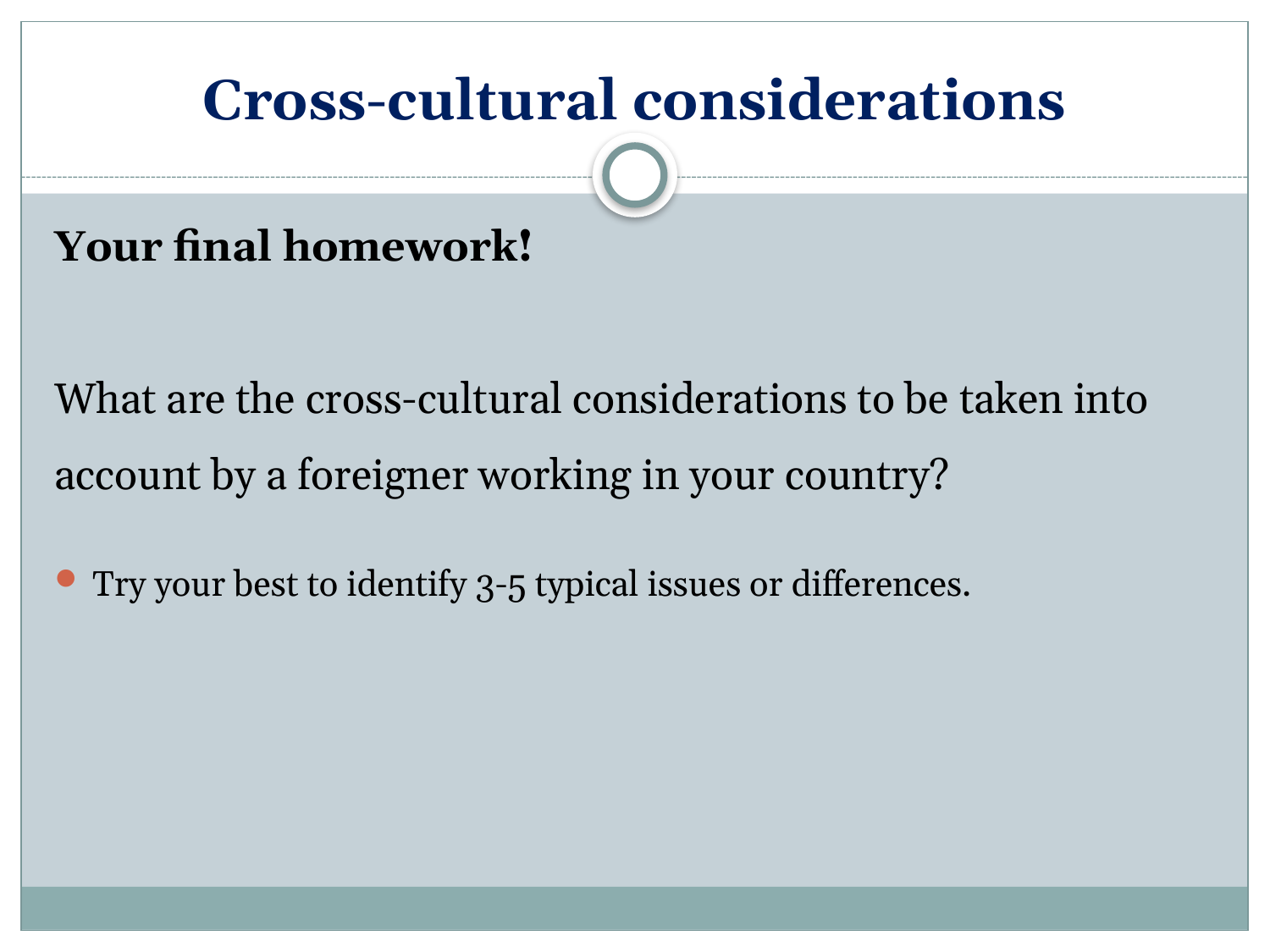

# Cross-cultural considerations
Your final homework!

What are the cross-cultural considerations to be taken into account by a foreigner working in your country?
Try your best to identify 3-5 typical issues or differences.